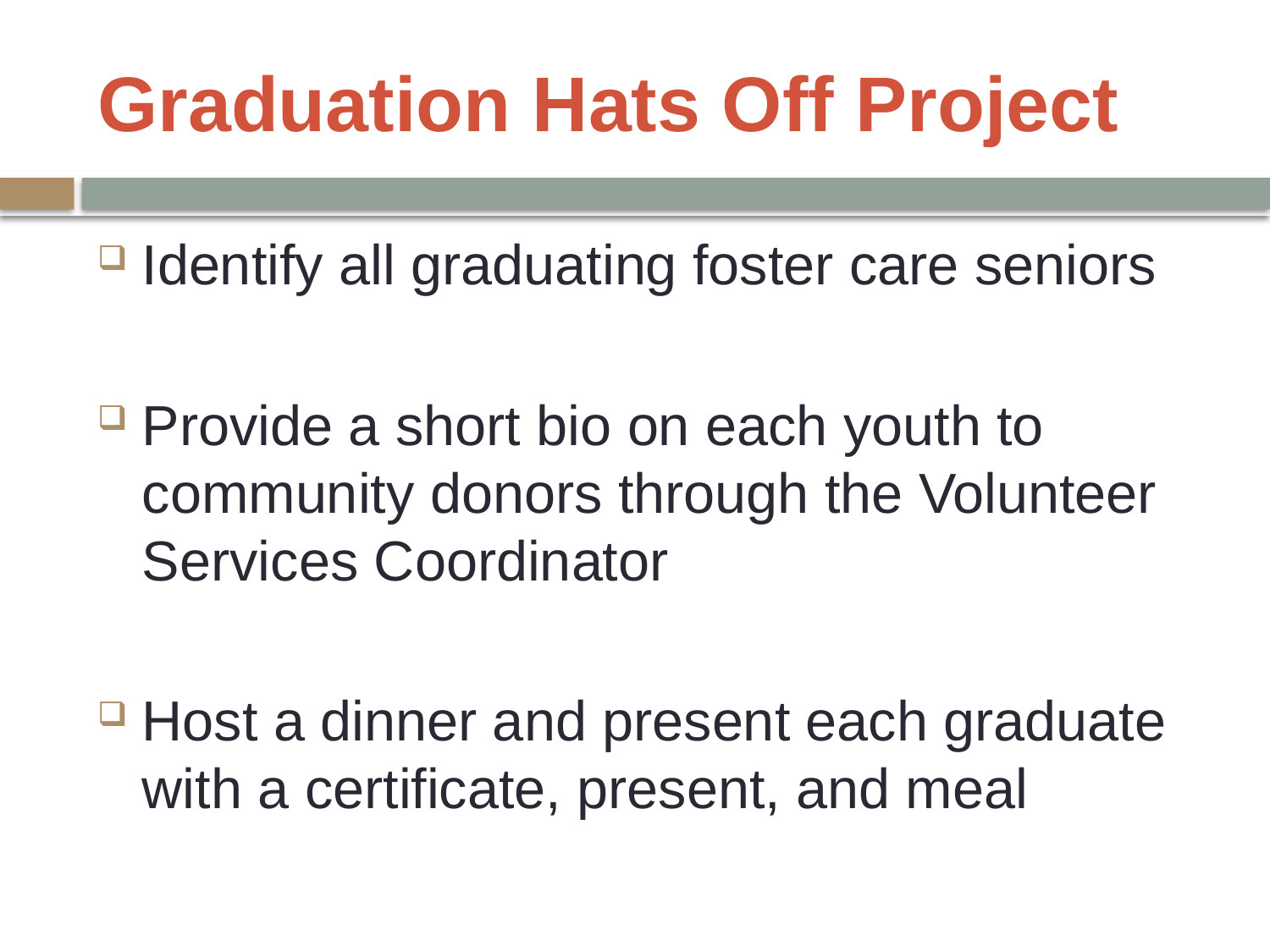

# Graduation Hats Off Project
Identify all graduating foster care seniors

Provide a short bio on each youth to community donors through the Volunteer Services Coordinator

Host a dinner and present each graduate with a certificate, present, and meal